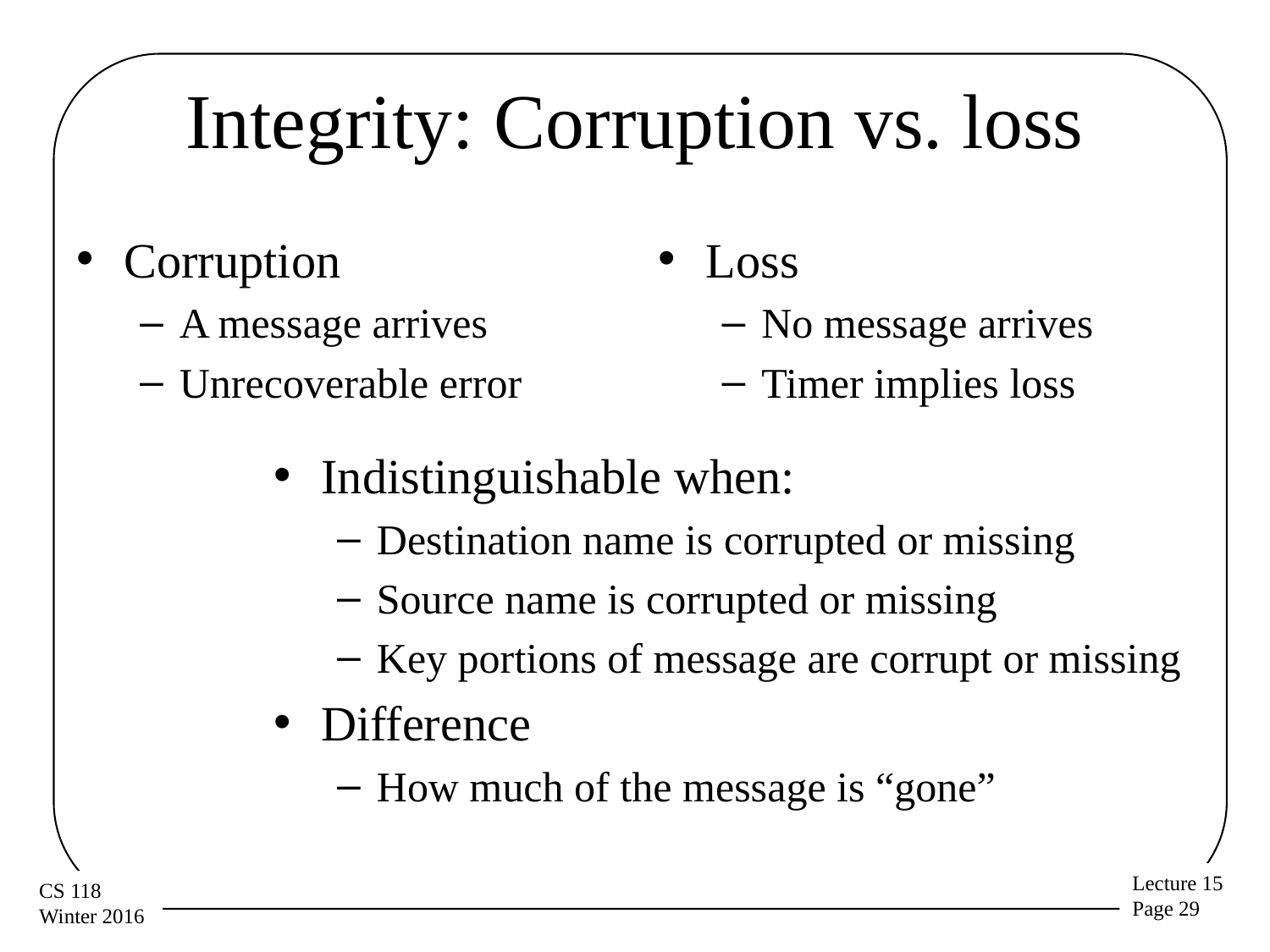

# Integrity: Corruption vs. loss
Corruption
A message arrives
Unrecoverable error

Loss
No message arrives
Timer implies loss

Indistinguishable when:
Destination name is corrupted or missing
Source name is corrupted or missing
Key portions of message are corrupt or missing
Difference
How much of the message is “gone”